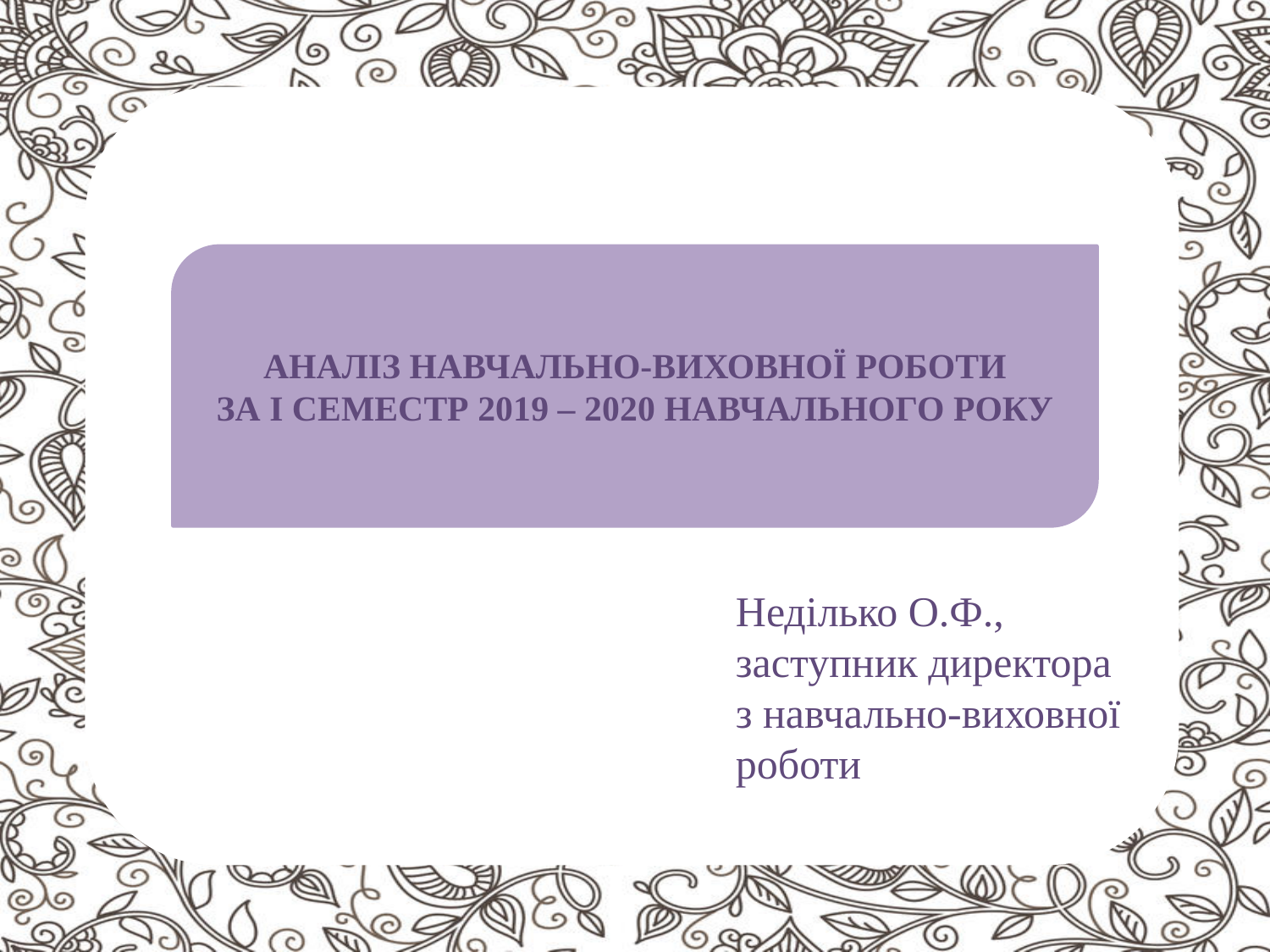

Неділько О.Ф., заступник директора з навчально-виховної роботи

АНАЛІЗ НАВЧАЛЬНО-ВИХОВНОЇ РОБОТИ
ЗА І СЕМЕСТР 2019 – 2020 НАВЧАЛЬНОГО РОКУ